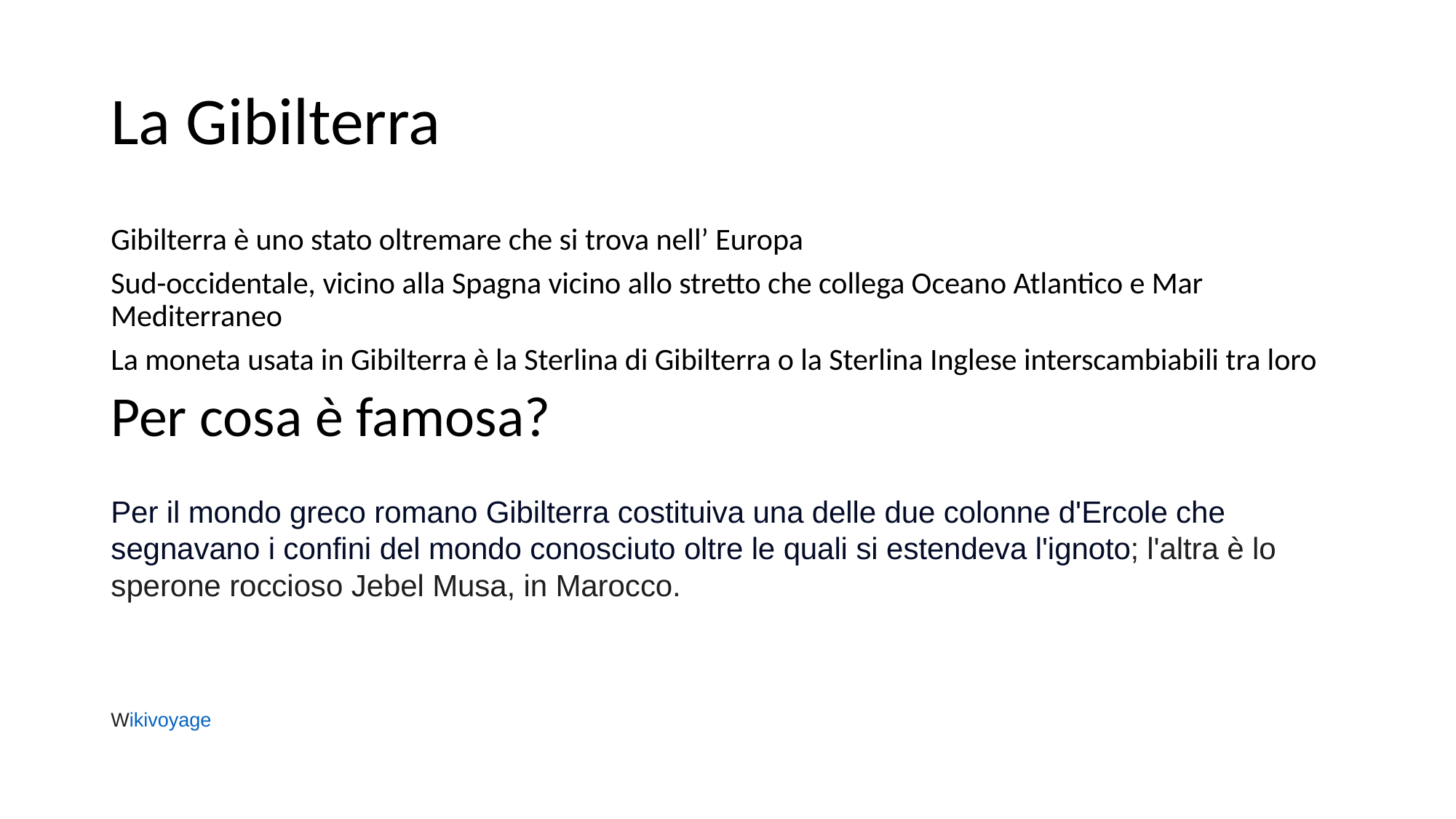

# La Gibilterra
Gibilterra è uno stato oltremare che si trova nell’ Europa
Sud-occidentale, vicino alla Spagna vicino allo stretto che collega Oceano Atlantico e Mar Mediterraneo
La moneta usata in Gibilterra è la Sterlina di Gibilterra o la Sterlina Inglese interscambiabili tra loro
Per cosa è famosa?

Per il mondo greco romano Gibilterra costituiva una delle due colonne d'Ercole che segnavano i confini del mondo conosciuto oltre le quali si estendeva l'ignoto; l'altra è lo sperone roccioso Jebel Musa, in Marocco.

Wikivoyage